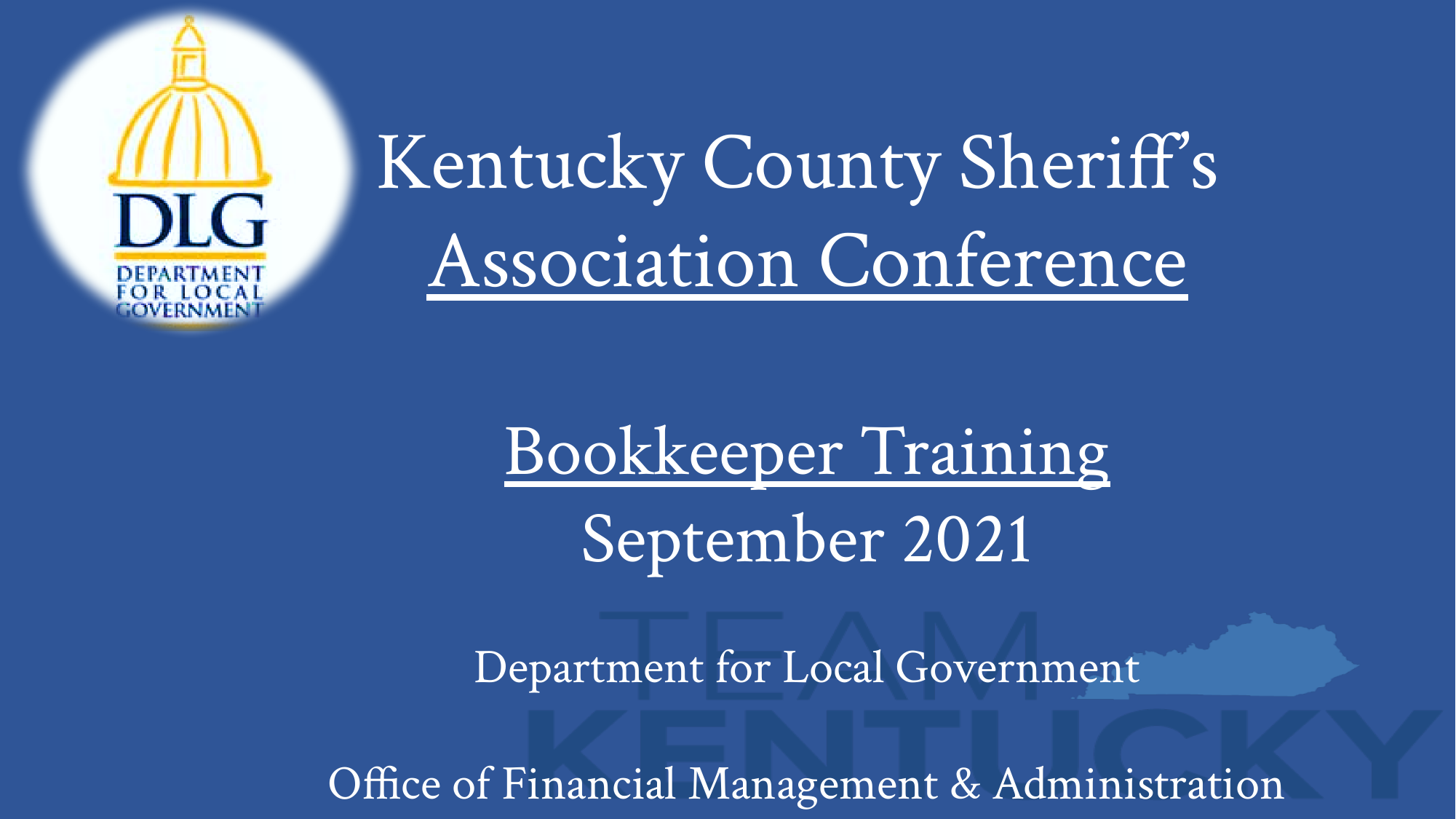

Kentucky County Sheriff’s
Association Conference

Bookkeeper Training
September 2021

Department for Local Government

Office of Financial Management & Administration